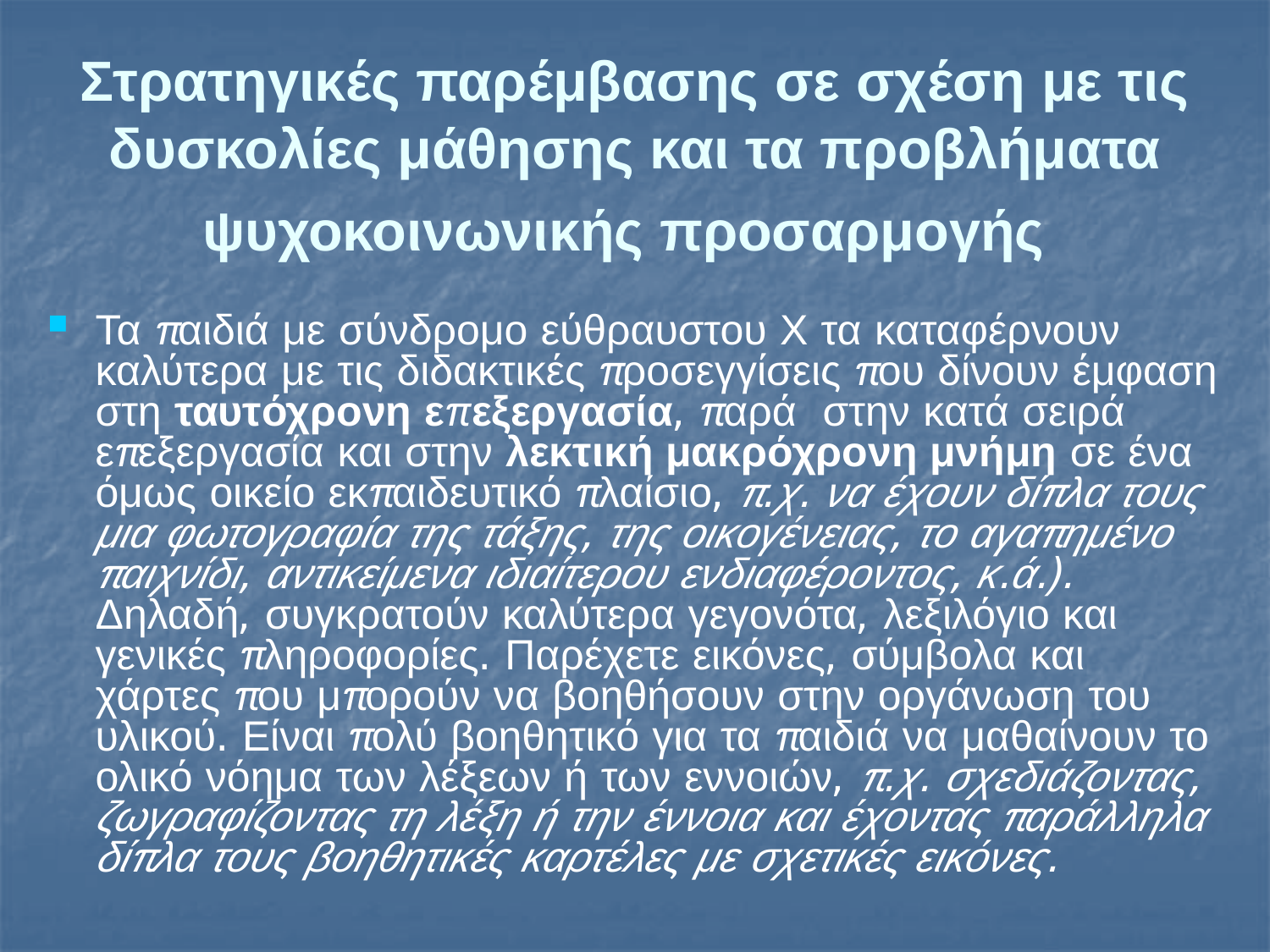

# Στρατηγικές παρέμβασης σε σχέση με τις δυσκολίες μάθησης και τα προβλήματα ψυχοκοινωνικής προσαρμογής
Τα παιδιά με σύνδρομο εύθραυστου Χ τα καταφέρνουν καλύτερα με τις διδακτικές προσεγγίσεις που δίνουν έμφαση στη ταυτόχρονη επεξεργασία, παρά  στην κατά σειρά επεξεργασία και στην λεκτική μακρόχρονη μνήμη σε ένα όμως οικείο εκπαιδευτικό πλαίσιο, π.χ. να έχουν δίπλα τους μια φωτογραφία της τάξης, της οικογένειας, το αγαπημένο παιχνίδι, αντικείμενα ιδιαίτερου ενδιαφέροντος, κ.ά.). Δηλαδή, συγκρατούν καλύτερα γεγονότα, λεξιλόγιο και γενικές πληροφορίες. Παρέχετε εικόνες, σύμβολα και χάρτες που μπορούν να βοηθήσουν στην οργάνωση του υλικού. Είναι πολύ βοηθητικό για τα παιδιά να μαθαίνουν το ολικό νόημα των λέξεων ή των εννοιών, π.χ. σχεδιάζοντας, ζωγραφίζοντας τη λέξη ή την έννοια και έχοντας παράλληλα δίπλα τους βοηθητικές καρτέλες με σχετικές εικόνες.